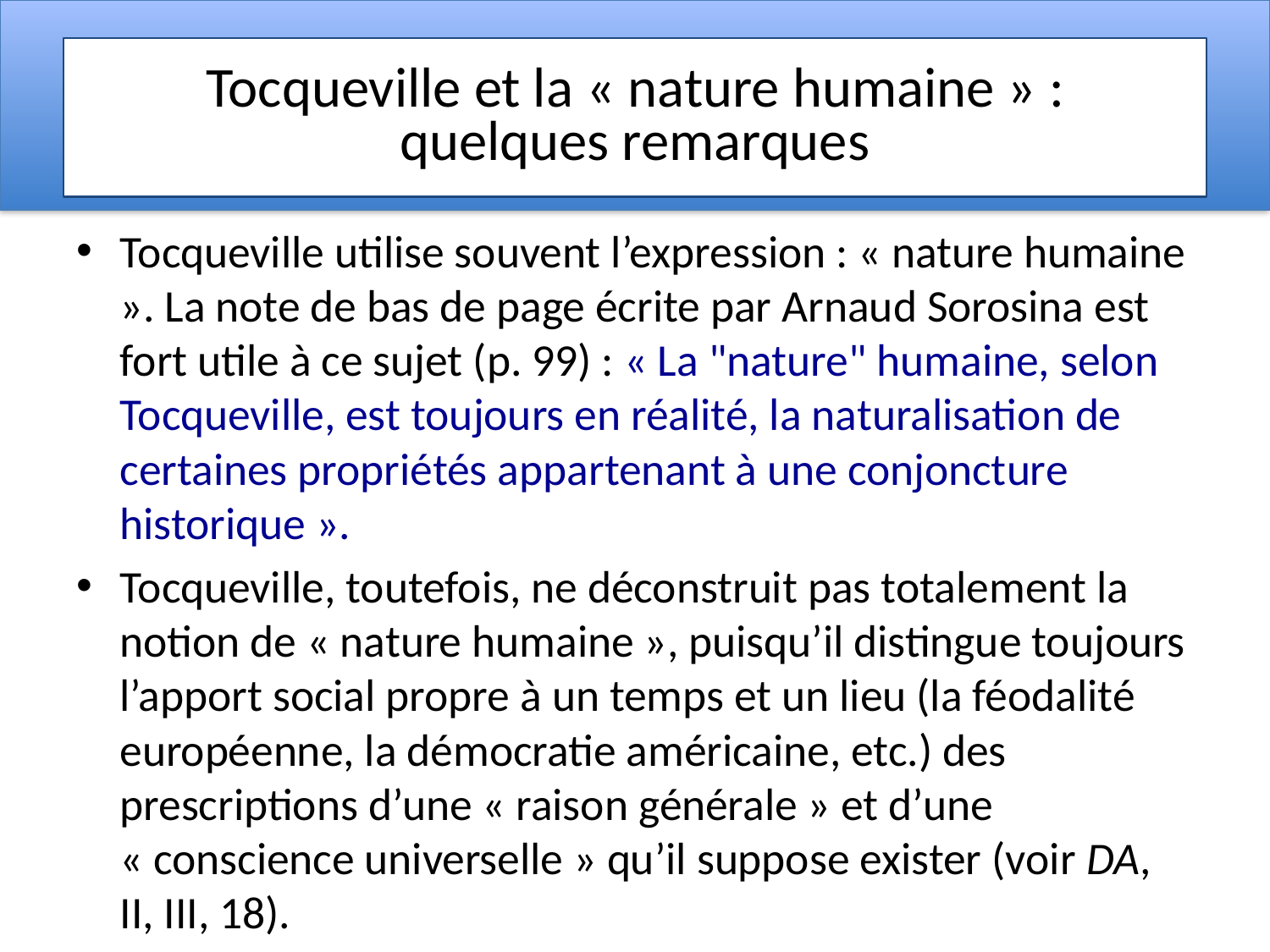

# Tocqueville et la « nature humaine » : quelques remarques
Tocqueville utilise souvent l’expression : « nature humaine ». La note de bas de page écrite par Arnaud Sorosina est fort utile à ce sujet (p. 99) : « La "nature" humaine, selon Tocqueville, est toujours en réalité, la naturalisation de certaines propriétés appartenant à une conjoncture historique ».
Tocqueville, toutefois, ne déconstruit pas totalement la notion de « nature humaine », puisqu’il distingue toujours l’apport social propre à un temps et un lieu (la féodalité européenne, la démocratie américaine, etc.) des prescriptions d’une « raison générale » et d’une « conscience universelle » qu’il suppose exister (voir DA, II, III, 18).